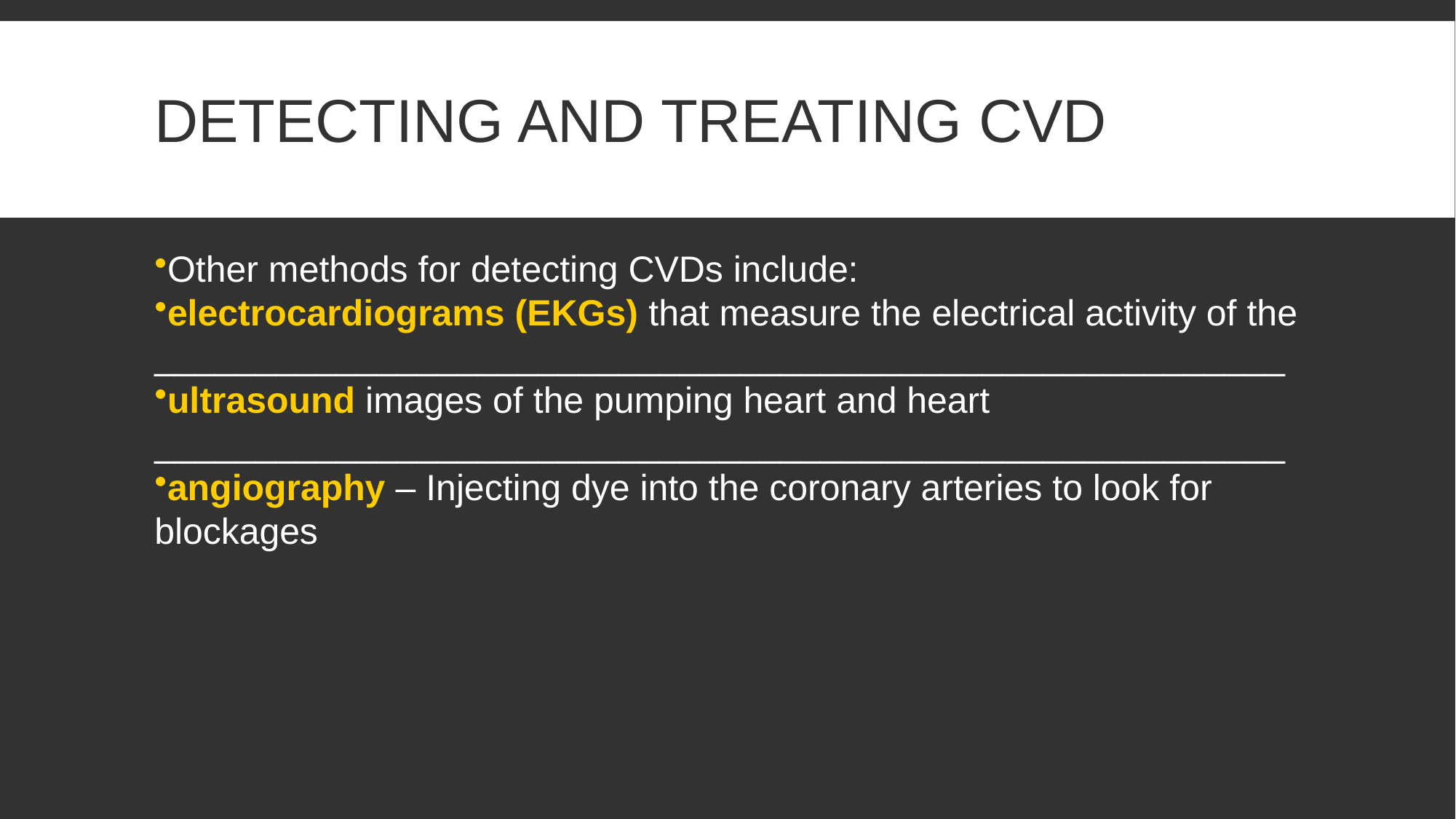

# DETECTING AND TREATING cvd
Other methods for detecting CVDs include:
electrocardiograms (EKGs) that measure the electrical activity of the ________________________________________________________
ultrasound images of the pumping heart and heart ________________________________________________________
angiography – Injecting dye into the coronary arteries to look for blockages